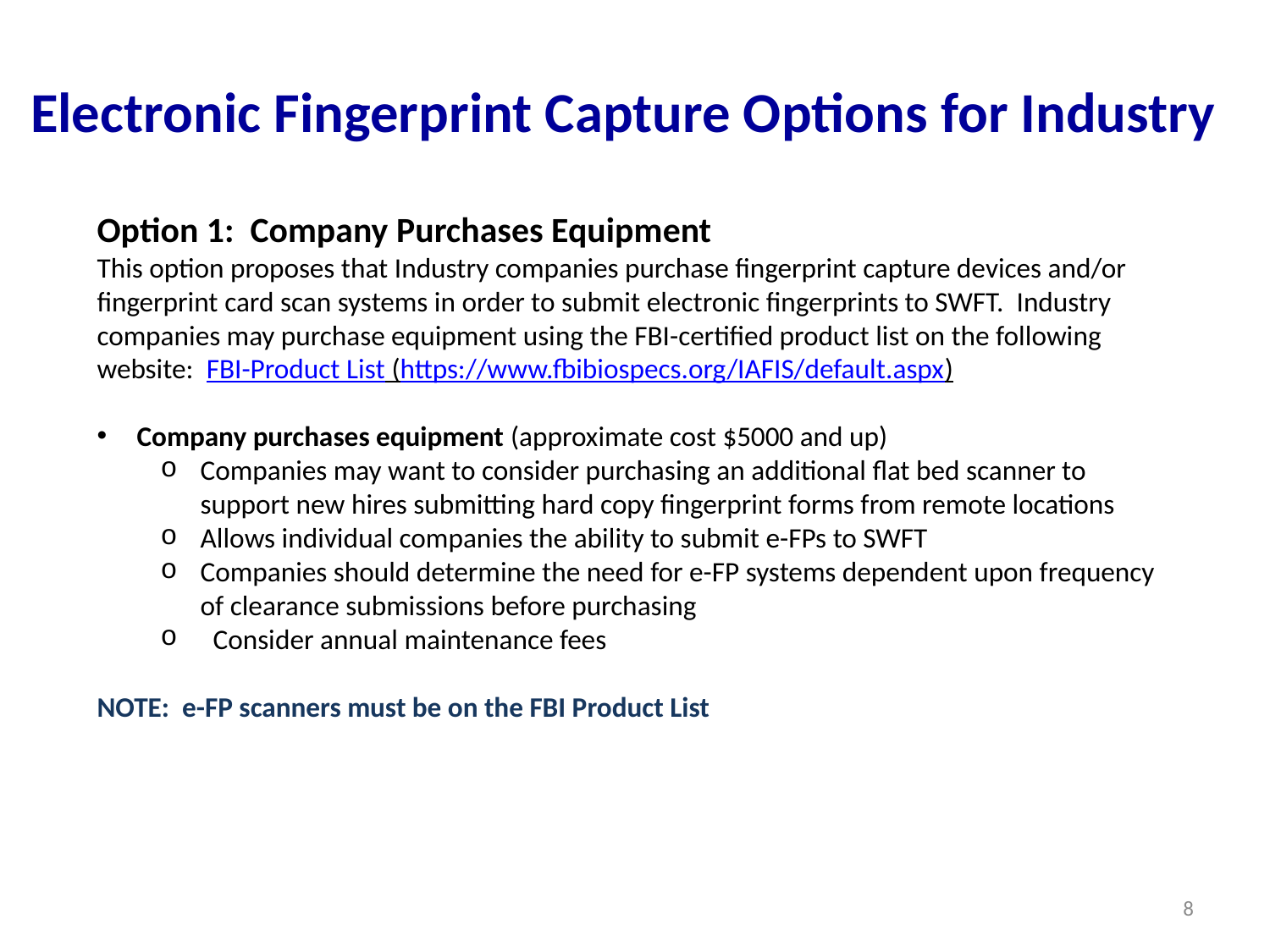

Electronic Fingerprint Capture Options for Industry
Option 1:  Company Purchases Equipment
This option proposes that Industry companies purchase fingerprint capture devices and/or fingerprint card scan systems in order to submit electronic fingerprints to SWFT.  Industry companies may purchase equipment using the FBI-certified product list on the following website:  FBI-Product List (https://www.fbibiospecs.org/IAFIS/default.aspx)

Company purchases equipment (approximate cost $5000 and up)
Companies may want to consider purchasing an additional flat bed scanner to support new hires submitting hard copy fingerprint forms from remote locations
Allows individual companies the ability to submit e-FPs to SWFT
Companies should determine the need for e-FP systems dependent upon frequency of clearance submissions before purchasing
  Consider annual maintenance fees

NOTE:  e-FP scanners must be on the FBI Product List

8